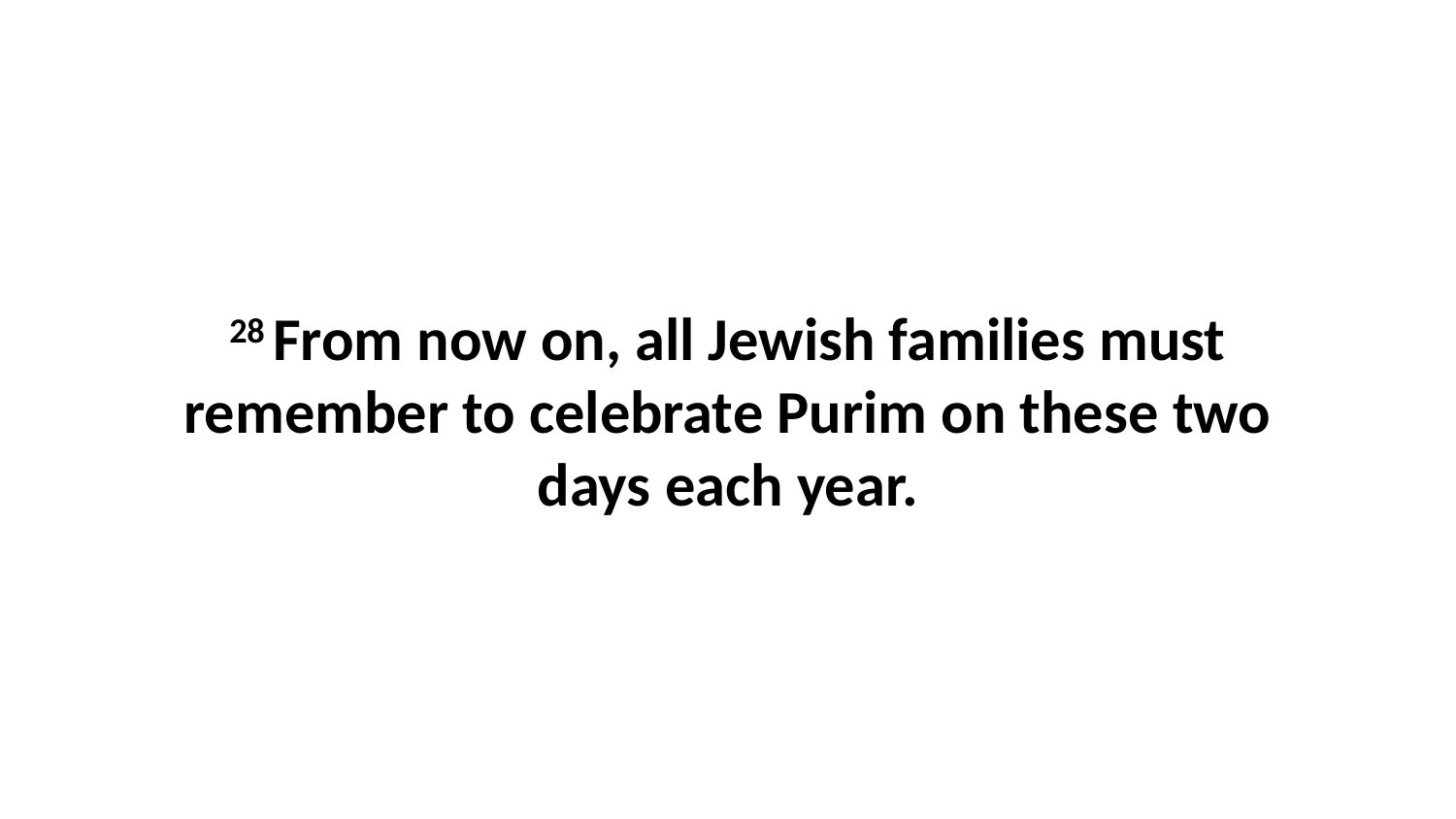

28 From now on, all Jewish families must remember to celebrate Purim on these two days each year.